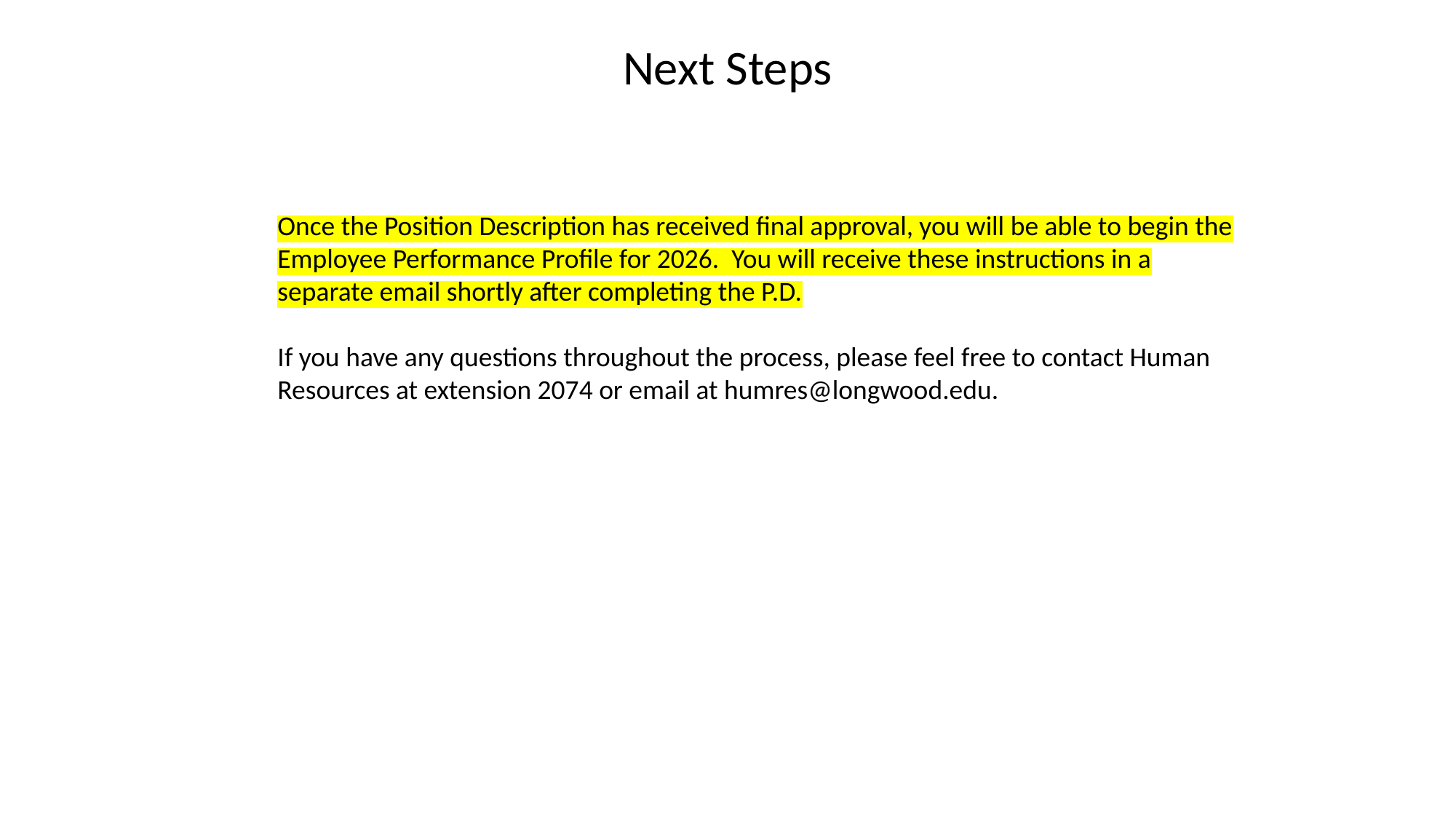

# Next Steps
Once the Position Description has received final approval, you will be able to begin the Employee Performance Profile for 2026.  You will receive these instructions in a separate email shortly after completing the P.D.

If you have any questions throughout the process, please feel free to contact Human Resources at extension 2074 or email at humres@longwood.edu.